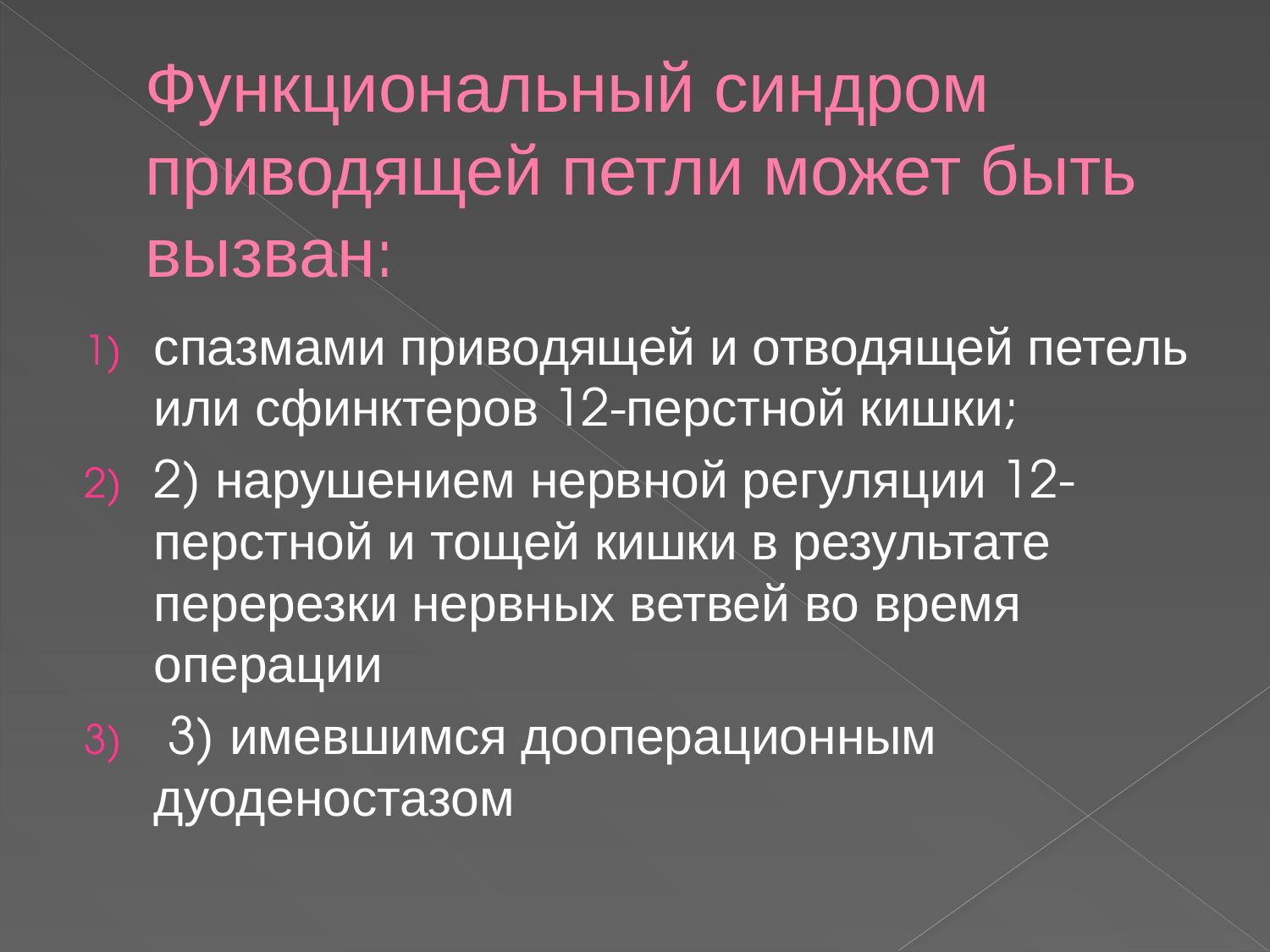

# Функциональный синдром приводящей петли может быть вызван:
спазмами приводящей и отводящей петель или сфинктеров 12-перстной кишки;
2) нарушением нервной регуляции 12-перстной и тощей кишки в результате перерезки нервных ветвей во время операции
 3) имевшимся дооперационным дуоденостазом